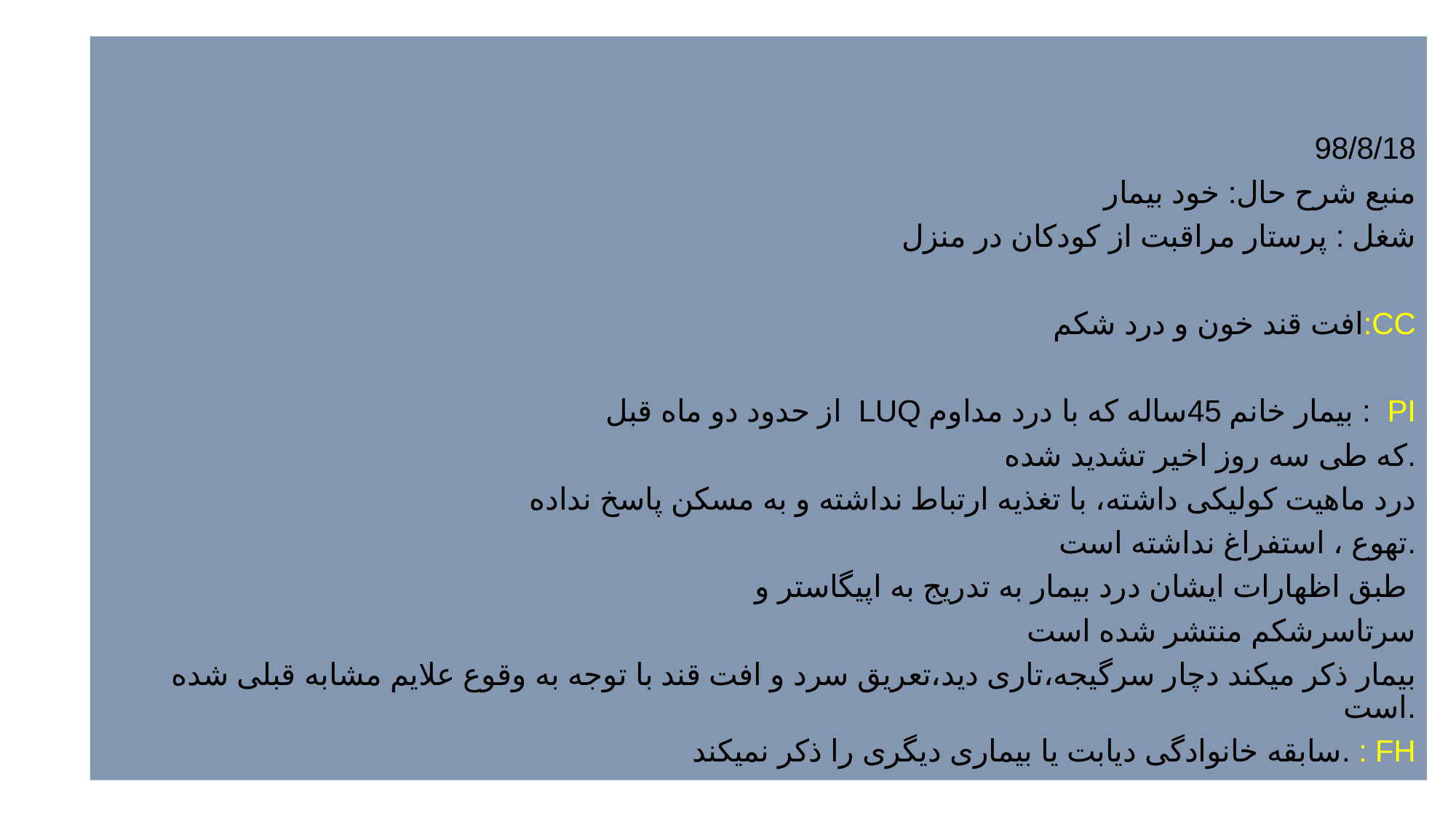

98/8/18
منبع شرح حال: خود بیمار
 شغل : پرستار مراقبت از کودکان در منزل

 افت قند خون و درد شکم:CC

 از حدود دو ماه قبل  LUQ بیمار خانم 45ساله که با درد مداوم :  PI
که طی سه روز اخیر تشدید شده.
درد ماهیت کولیکی داشته، با تغذیه ارتباط نداشته و به مسکن پاسخ نداده
تهوع ، استفراغ نداشته است.
طبق اظهارات ایشان درد بیمار به تدریج به اپیگاستر و
سرتاسرشکم منتشر شده است
بیمار ذکر میکند دچار سرگیجه،تاری دید،تعریق سرد و افت قند با توجه به وقوع علایم مشابه قبلی شده است.
 سابقه خانوادگی دیابت یا بیماری دیگری را ذکر نمیکند. : FH